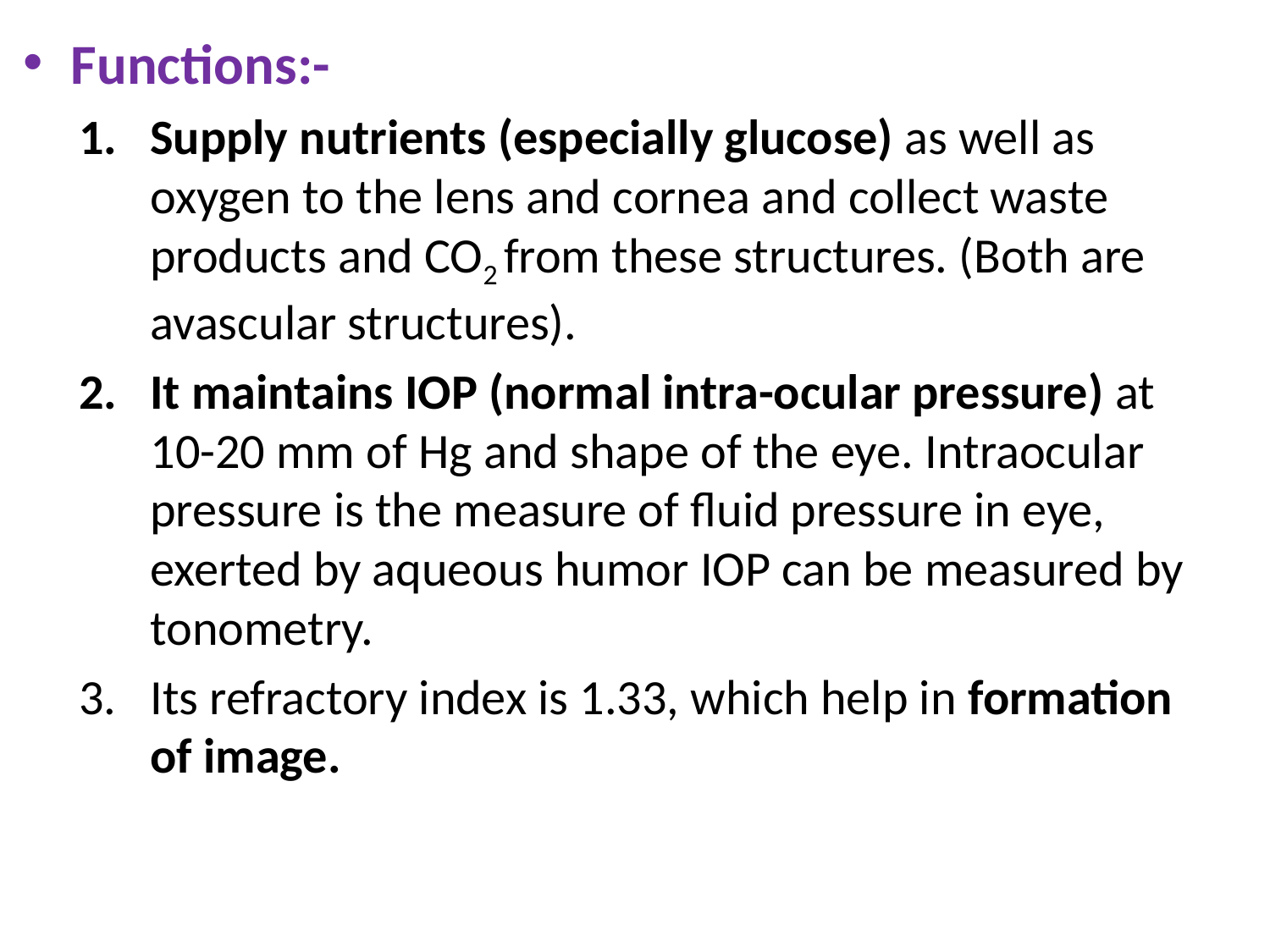

Functions:-
Supply nutrients (especially glucose) as well as oxygen to the lens and cornea and collect waste products and CO2 from these structures. (Both are avascular structures).
It maintains IOP (normal intra-ocular pressure) at 10-20 mm of Hg and shape of the eye. Intraocular pressure is the measure of fluid pressure in eye, exerted by aqueous humor IOP can be measured by tonometry.
Its refractory index is 1.33, which help in formation of image.